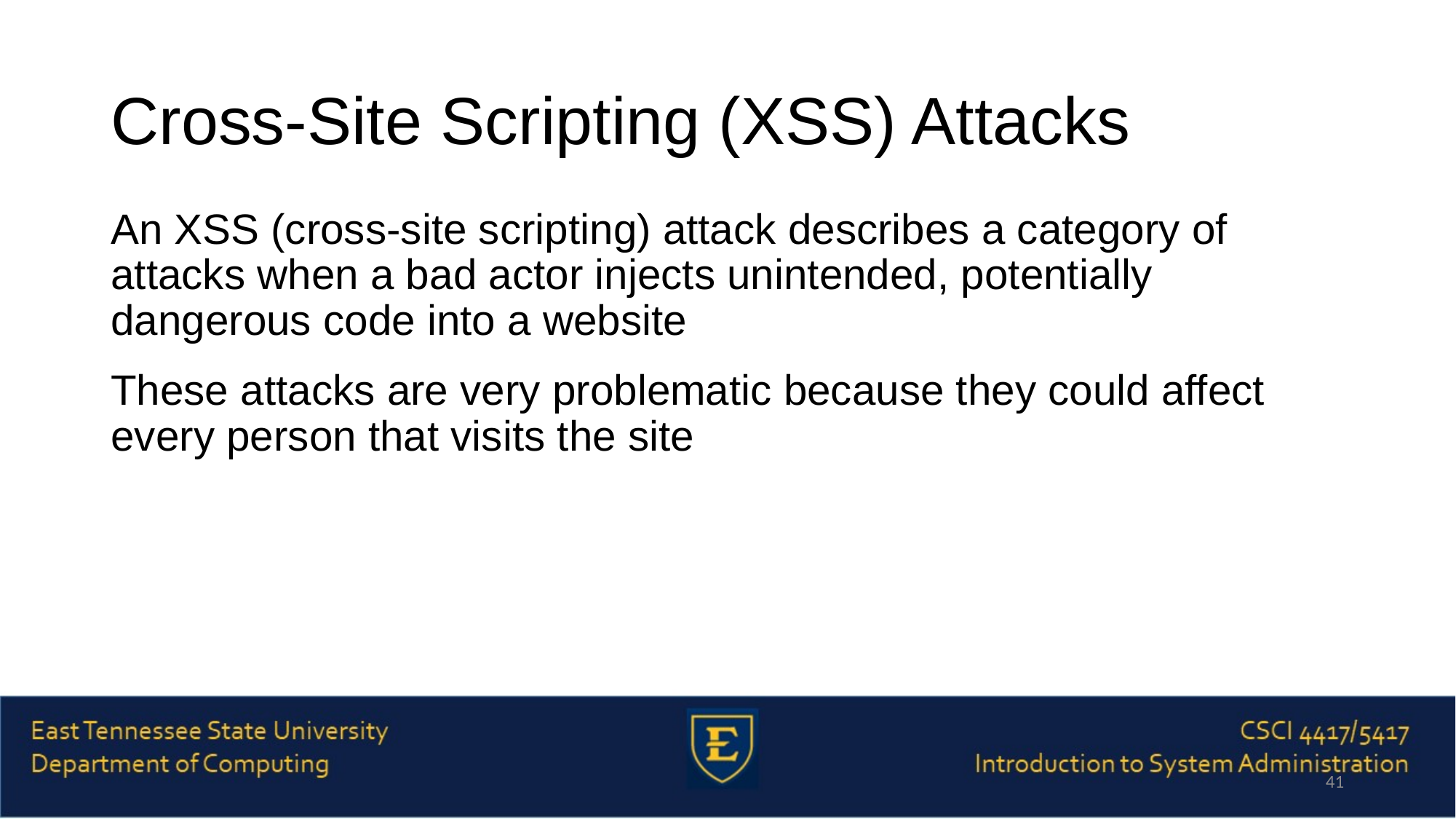

# Cross-Site Scripting (XSS) Attacks
An XSS (cross-site scripting) attack describes a category of attacks when a bad actor injects unintended, potentially dangerous code into a website
These attacks are very problematic because they could affect every person that visits the site
41